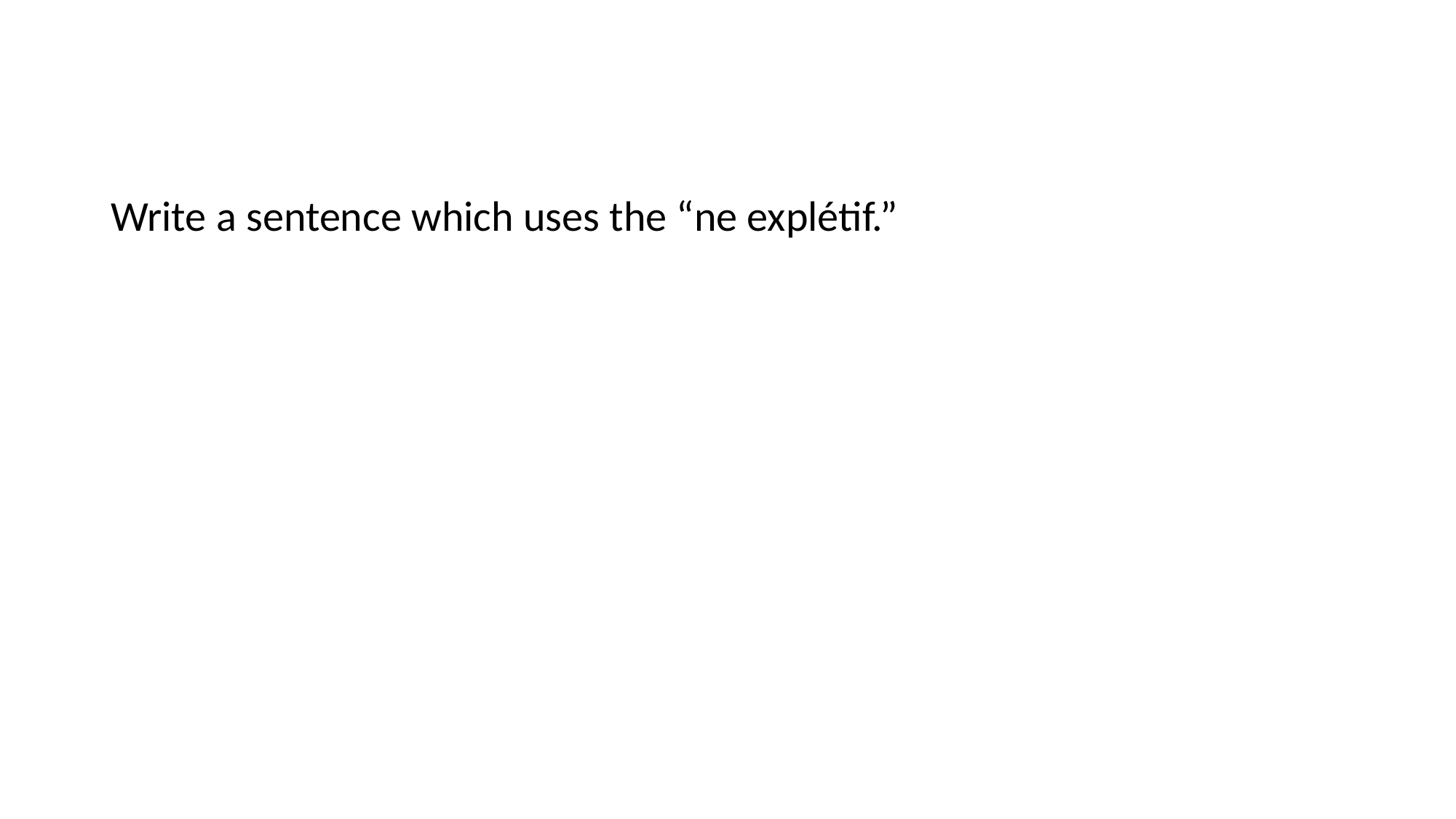

#

Write a sentence which uses the “ne explétif.”